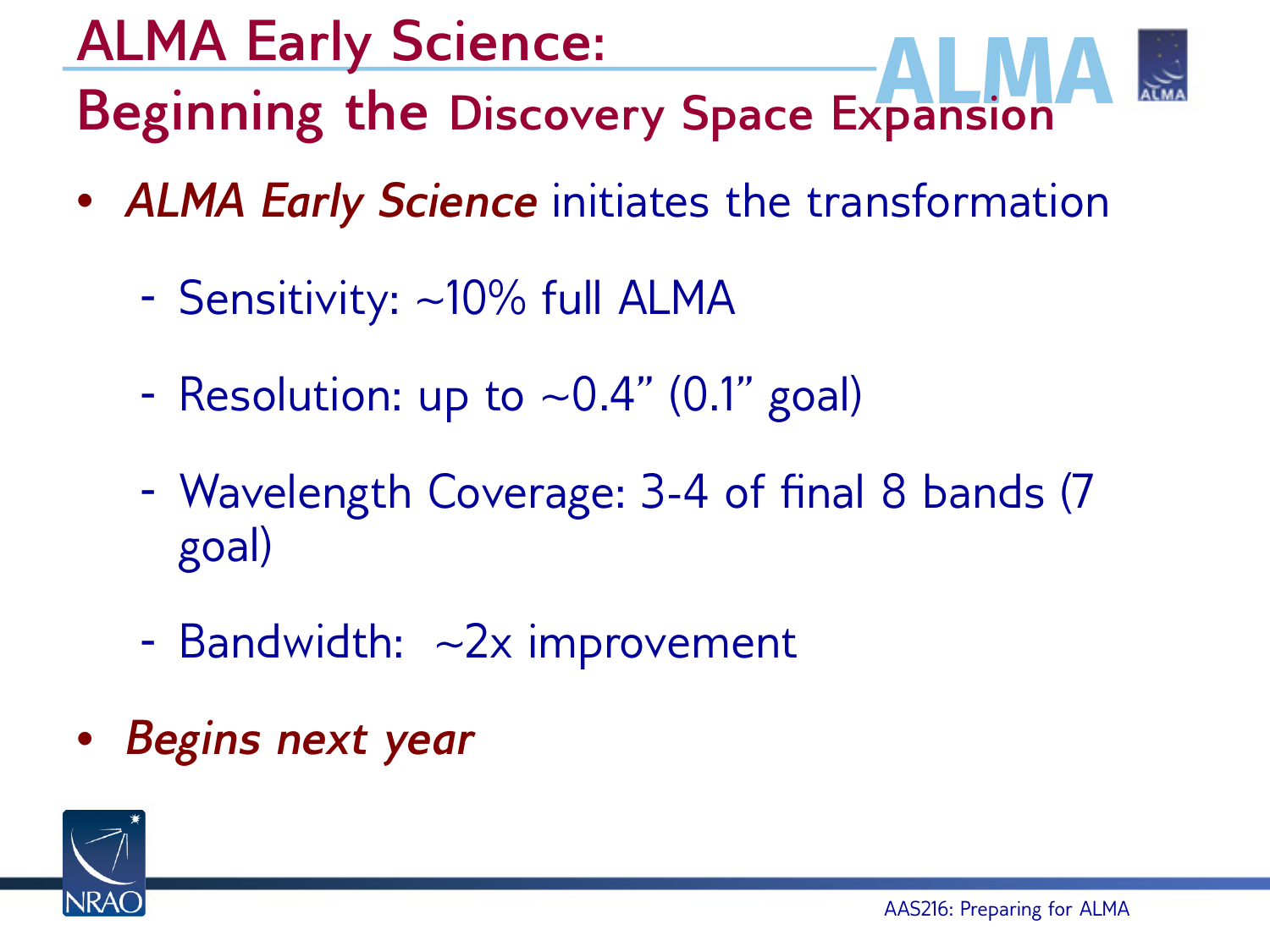

# ALMA Early Science: Beginning the Discovery Space Expansion
ALMA Early Science initiates the transformation
Sensitivity: ~10% full ALMA
Resolution: up to ~0.4” (0.1” goal)
Wavelength Coverage: 3-4 of final 8 bands (7 goal)
Bandwidth:  ~2x improvement
Begins next year
AAS216: Preparing for ALMA